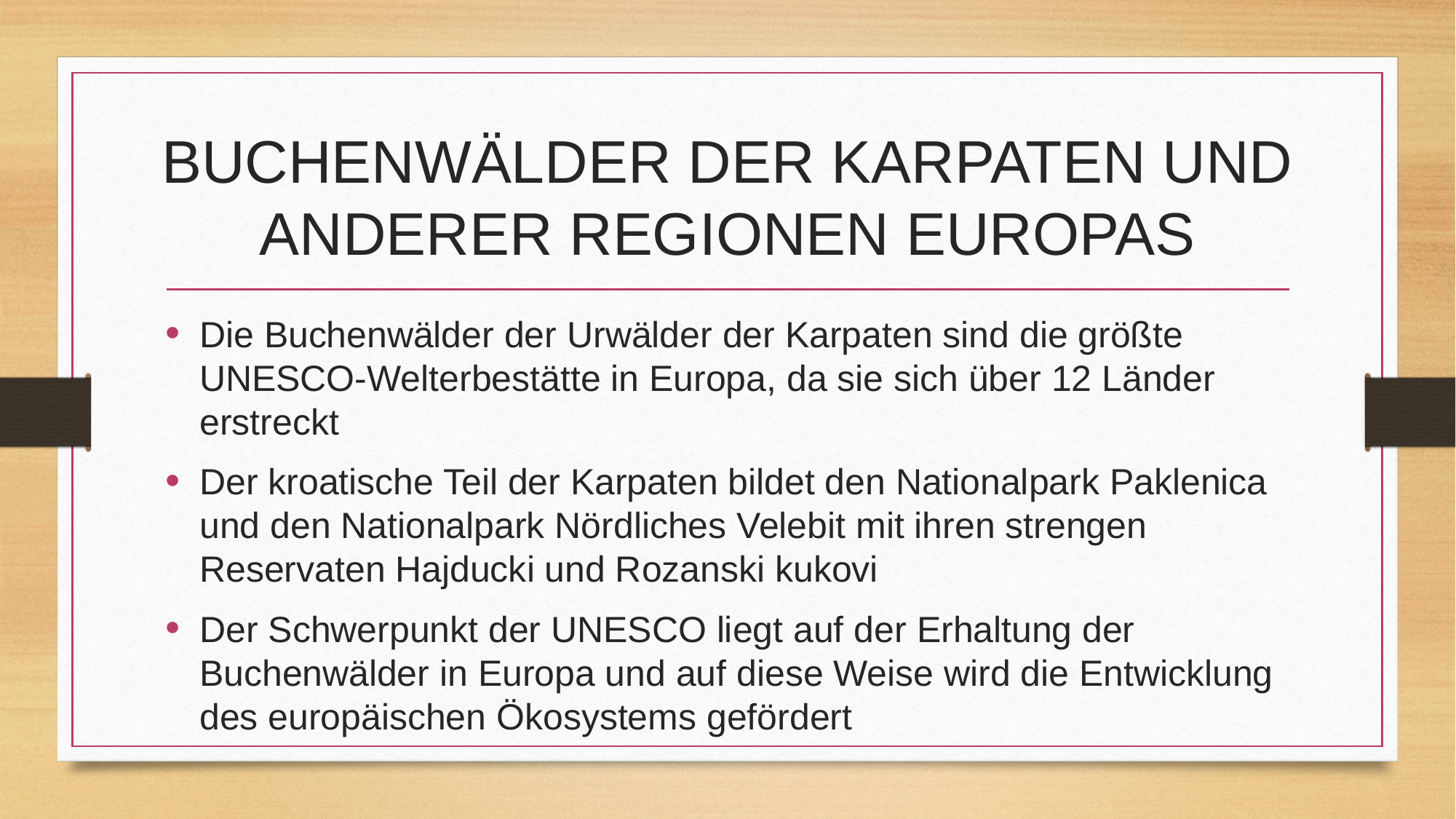

# BUCHENWÄLDER DER KARPATEN UND ANDERER REGIONEN EUROPAS
Die Buchenwälder der Urwälder der Karpaten sind die größte UNESCO-Welterbestätte in Europa, da sie sich über 12 Länder erstreckt
Der kroatische Teil der Karpaten bildet den Nationalpark Paklenica und den Nationalpark Nördliches Velebit mit ihren strengen Reservaten Hajducki und Rozanski kukovi
Der Schwerpunkt der UNESCO liegt auf der Erhaltung der Buchenwälder in Europa und auf diese Weise wird die Entwicklung des europäischen Ökosystems gefördert